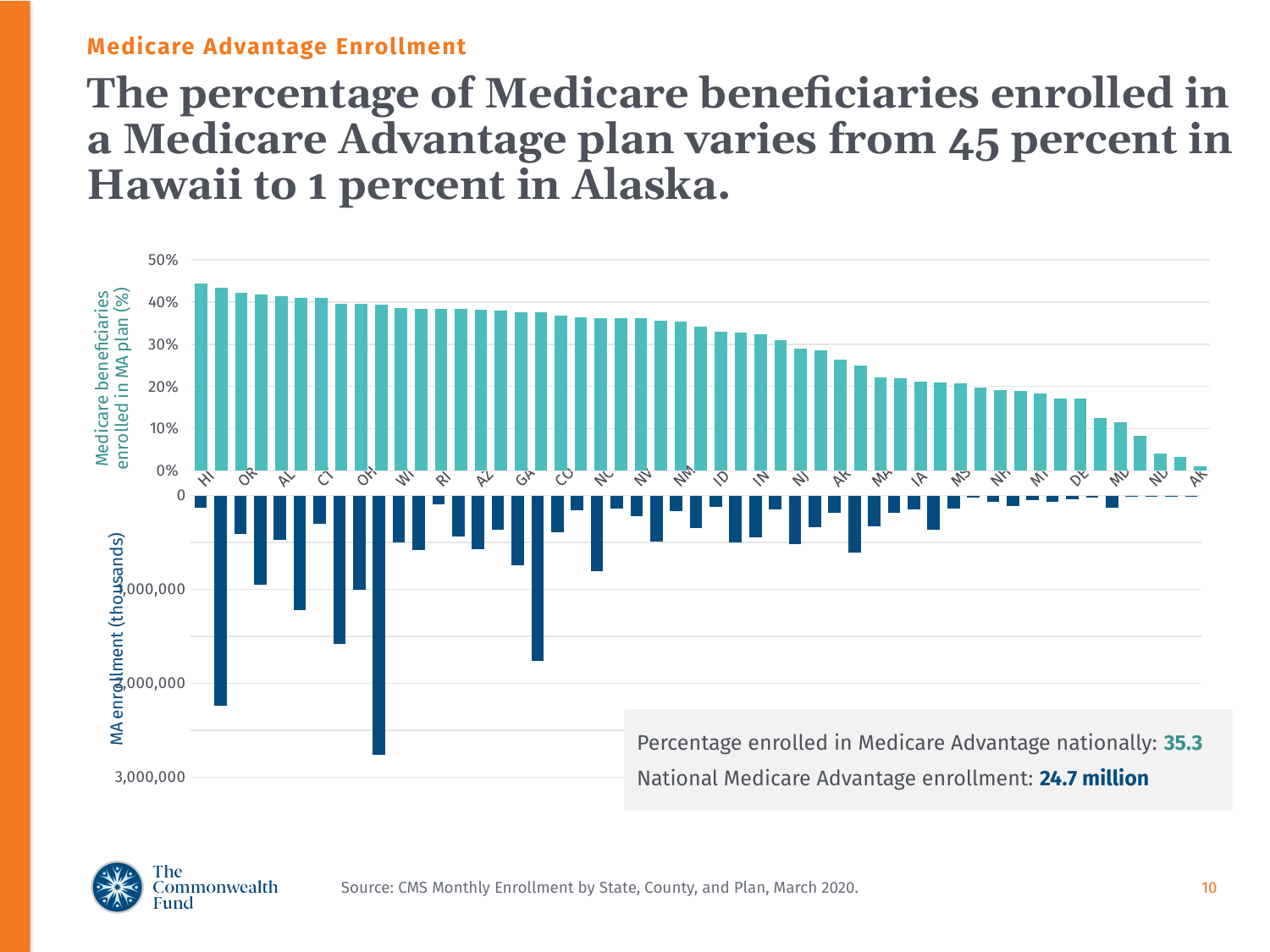

Medicare Advantage Enrollment
# The percentage of Medicare beneficiaries enrolled in a Medicare Advantage plan varies from 45 percent in Hawaii to 1 percent in Alaska.

### Chart

| Category | MA_ENROLLED |
|---|---|
| HI | 131709.0 |
| FL | 2243619.0 |
| OR | 412577.0 |
| MI | 950027.0 |
| AL | 476734.0 |
| PA | 1217461.0 |
| CT | 305181.0 |
| NY | 1581666.0 |
| OH | 1008375.0 |
| CA | 2763613.0 |
| WI | 499942.0 |
| TN | 581700.0 |
| RI | 92958.0 |
| MN | 441187.0 |
| AZ | 574030.0 |
| LA | 365569.0 |
| GA | 746382.0 |
| TX | 1758029.0 |
| CO | 391614.0 |
| UT | 161413.0 |
| NC | 808364.0 |
| ME | 135997.0 |
| NV | 216816.0 |
| MO | 493115.0 |
| NM | 167219.0 |
| KY | 351519.0 |
| ID | 124891.0 |
| WA | 500485.0 |
| IN | 449751.0 |
| WV | 150216.0 |
| NJ | 520761.0 |
| SC | 341792.0 |
| AR | 188015.0 |
| IL | 611304.0 |
| MA | 325127.0 |
| OK | 184385.0 |
| IA | 145588.0 |
| VA | 362484.0 |
| MS | 139990.0 |
| DC | 20560.0 |
| NH | 64544.0 |
| KS | 112679.0 |
| MT | 47580.0 |
| NE | 65882.0 |
| DE | 38952.0 |
| VT | 20613.0 |
| MD | 133174.0 |
| SD | 16659.0 |
| ND | 6077.0 |
| WY | 4160.0 |
| AK | 1234.0 |

### Chart

| Category | MA_PENETRATION |
|---|---|
| HI | 0.4450921551531864 |
| FL | 0.4337561756469507 |
| OR | 0.42285794522218706 |
| MI | 0.41754693313901103 |
| AL | 0.4140832102840267 |
| PA | 0.4095123602694022 |
| CT | 0.40939054426039506 |
| NY | 0.39601239965838597 |
| OH | 0.39593524154454696 |
| CA | 0.3939745668345855 |
| WI | 0.38649282779360433 |
| TN | 0.38432391826724555 |
| RI | 0.3839351723739153 |
| MN | 0.3839062656358091 |
| AZ | 0.3825652659556034 |
| LA | 0.3796707302634449 |
| GA | 0.3768751429600055 |
| TX | 0.37568591466044154 |
| CO | 0.3684825104090706 |
| UT | 0.3635534373754187 |
| NC | 0.3622087112296422 |
| ME | 0.3614874473372938 |
| NV | 0.36114752487286644 |
| MO | 0.3561502849260059 |
| NM | 0.35458630290358767 |
| KY | 0.34203172403861687 |
| ID | 0.32991594330003116 |
| WA | 0.32756805012955853 |
| IN | 0.3231132312688138 |
| WV | 0.31089549891136076 |
| NJ | 0.2893688974041533 |
| SC | 0.2865382551775942 |
| AR | 0.26305664220994723 |
| IL | 0.24890481377049847 |
| MA | 0.22241414576049265 |
| OK | 0.22031008418823944 |
| IA | 0.2118842515983589 |
| VA | 0.21042243660780577 |
| MS | 0.20810817641103707 |
| DC | 0.1971993094187608 |
| NH | 0.1921644401704185 |
| KS | 0.19038889151724464 |
| MT | 0.1838250918545935 |
| NE | 0.17194428422665264 |
| DE | 0.1703467548313457 |
| VT | 0.12437174559693973 |
| MD | 0.11527461835959546 |
| SD | 0.082380575610721 |
| ND | 0.04173620411386972 |
| WY | 0.03365450735787847 |
| AK | 0.010956131082916782 |
Percentage enrolled in Medicare Advantage nationally: 35.3
National Medicare Advantage enrollment: 24.7 million
Source: CMS Monthly Enrollment by State, County, and Plan, March 2020.